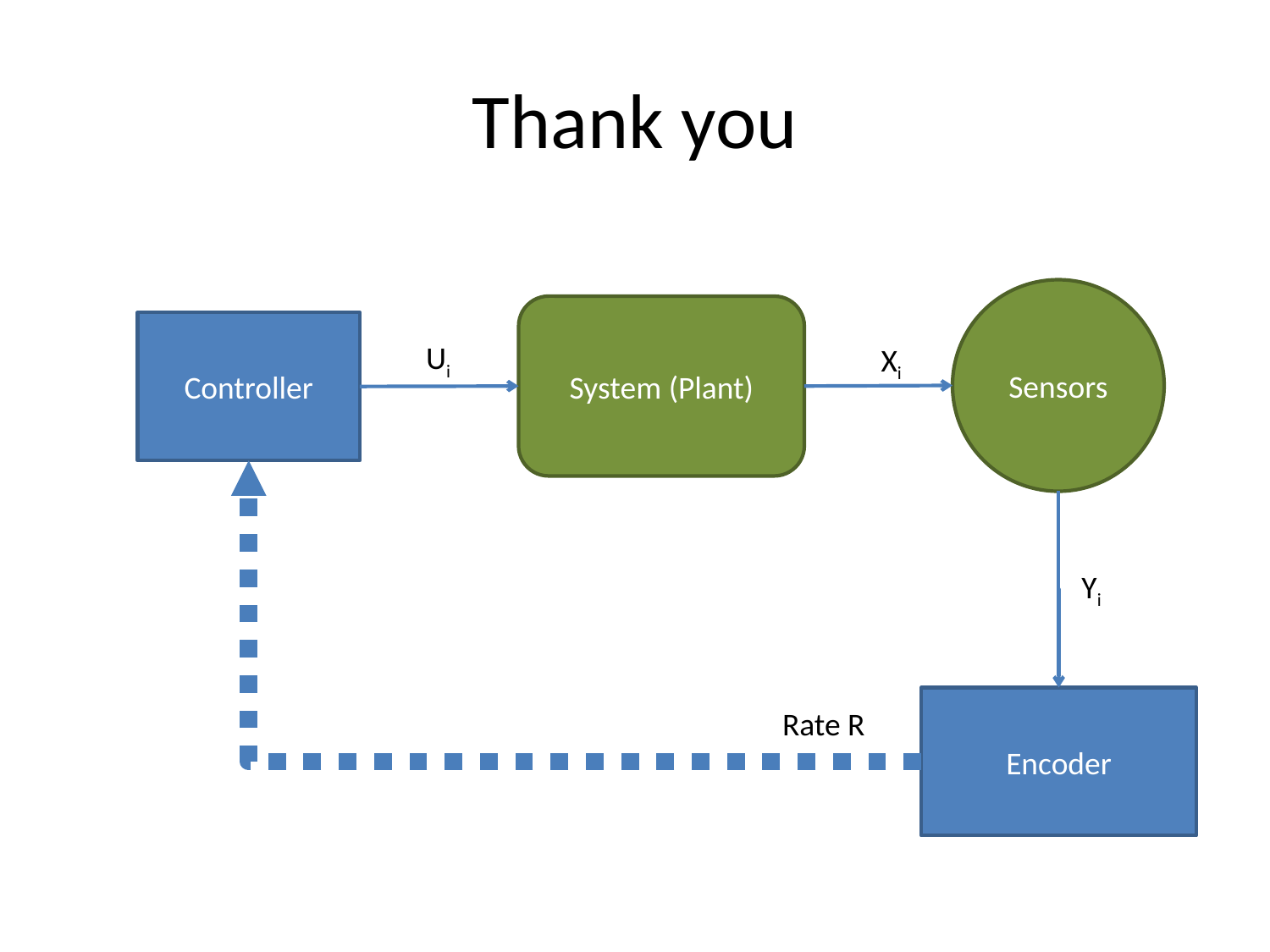

# Thank you
Sensors
System (Plant)
Controller
Ui
Xi
Yi
Encoder
Rate R